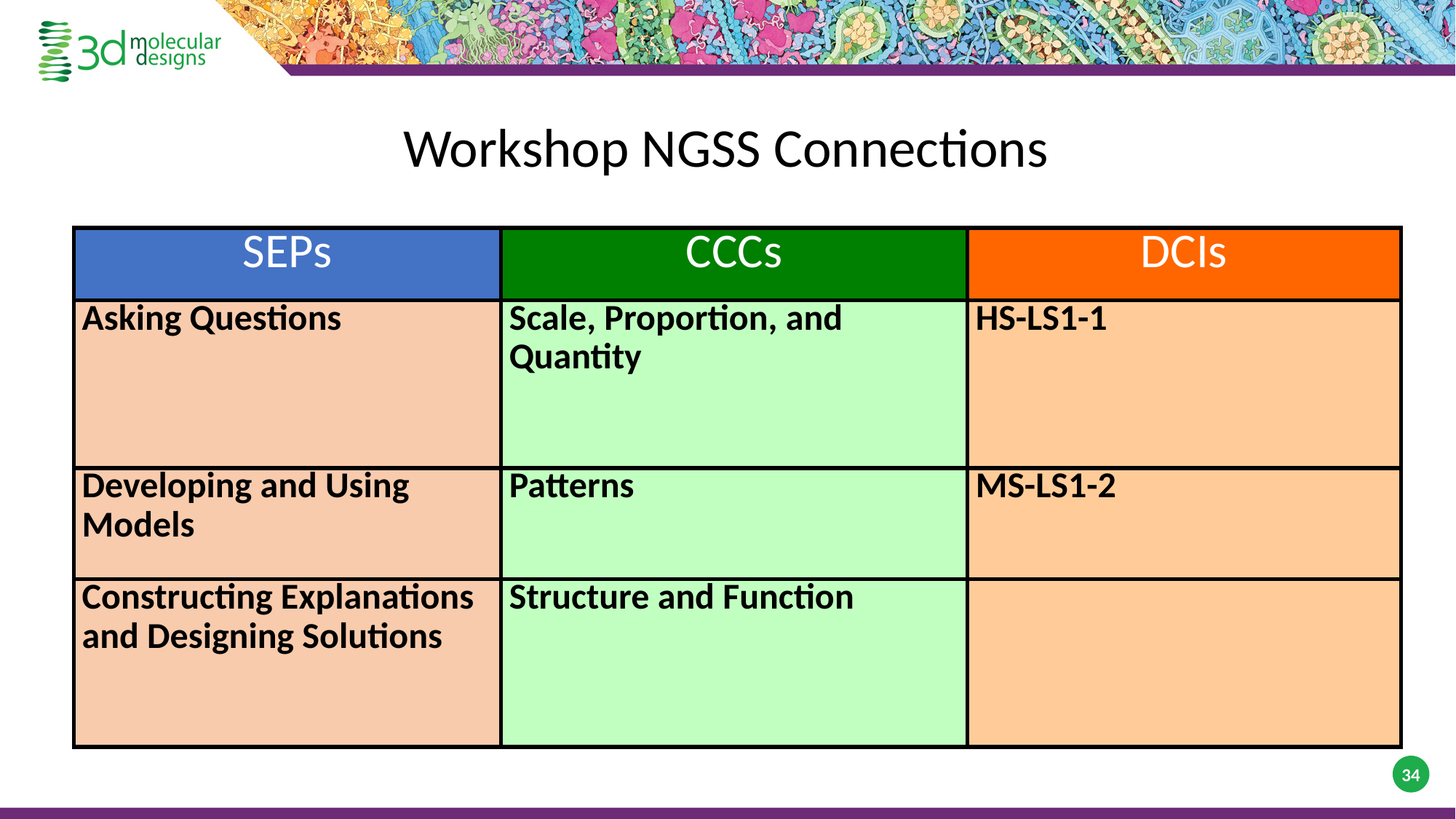

# Workshop NGSS Connections
| SEPs | CCCs | DCIs |
| --- | --- | --- |
| Asking Questions | Scale, Proportion, and Quantity | HS-LS1-1 |
| Developing and Using Models | Patterns | MS-LS1-2 |
| Constructing Explanations and Designing Solutions | Structure and Function |  |
34